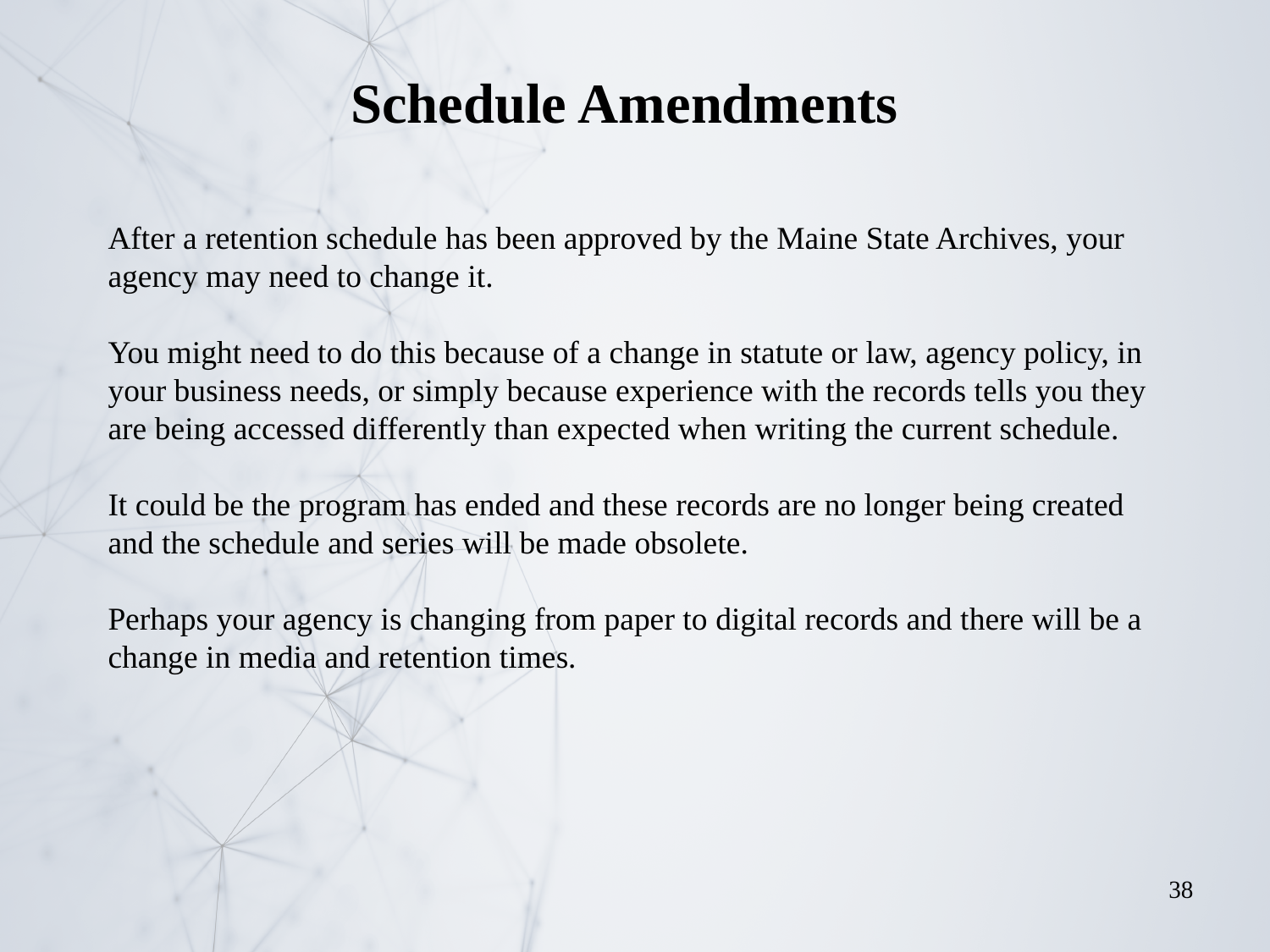

# Schedule Amendments
After a retention schedule has been approved by the Maine State Archives, your agency may need to change it.

You might need to do this because of a change in statute or law, agency policy, in your business needs, or simply because experience with the records tells you they are being accessed differently than expected when writing the current schedule.

It could be the program has ended and these records are no longer being created and the schedule and series will be made obsolete.

Perhaps your agency is changing from paper to digital records and there will be a change in media and retention times.
38